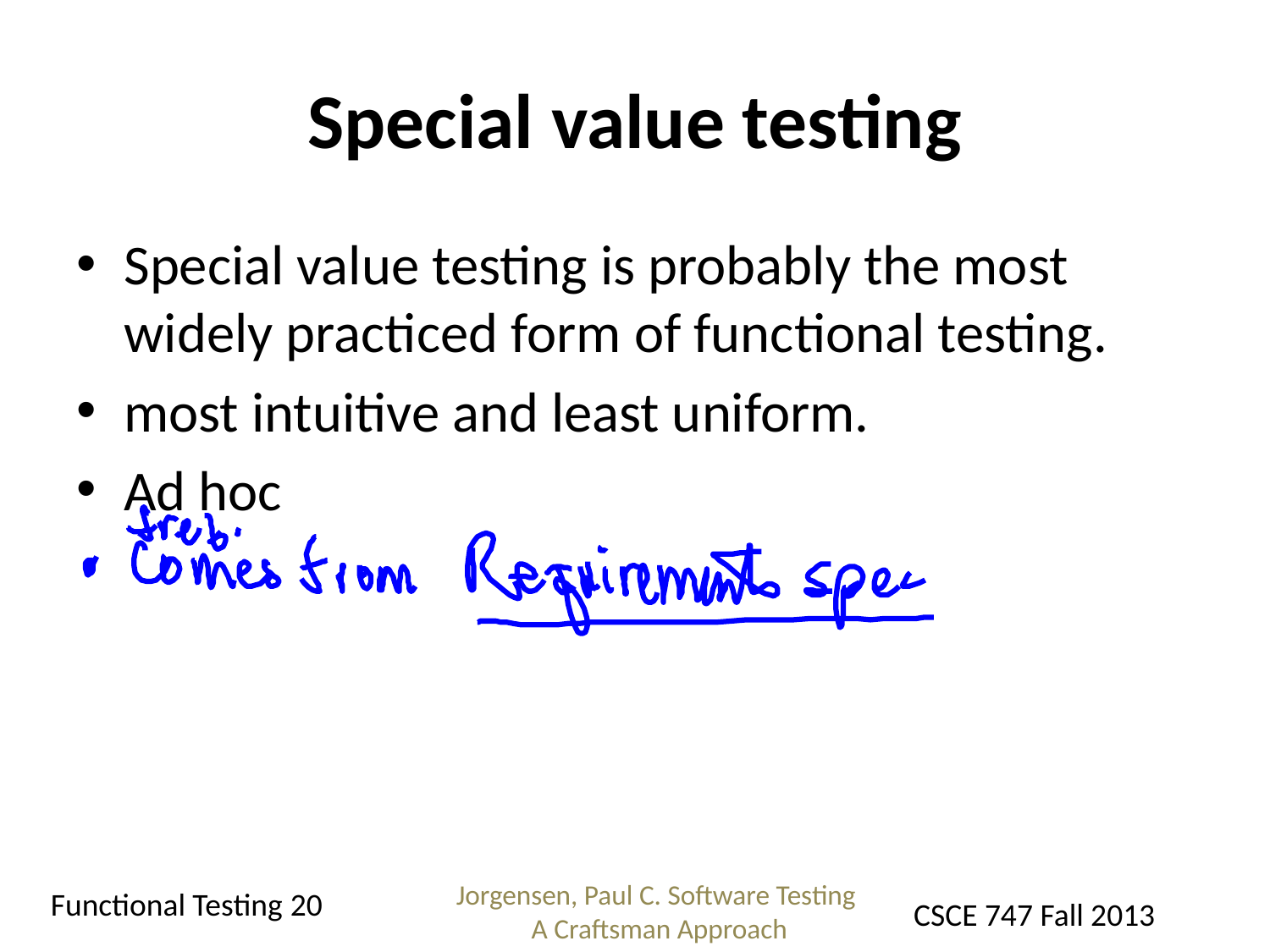

# Special value testing
Special value testing is probably the most widely practiced form of functional testing.
most intuitive and least uniform.
Ad hoc

Jorgensen, Paul C. Software Testing
A Craftsman Approach